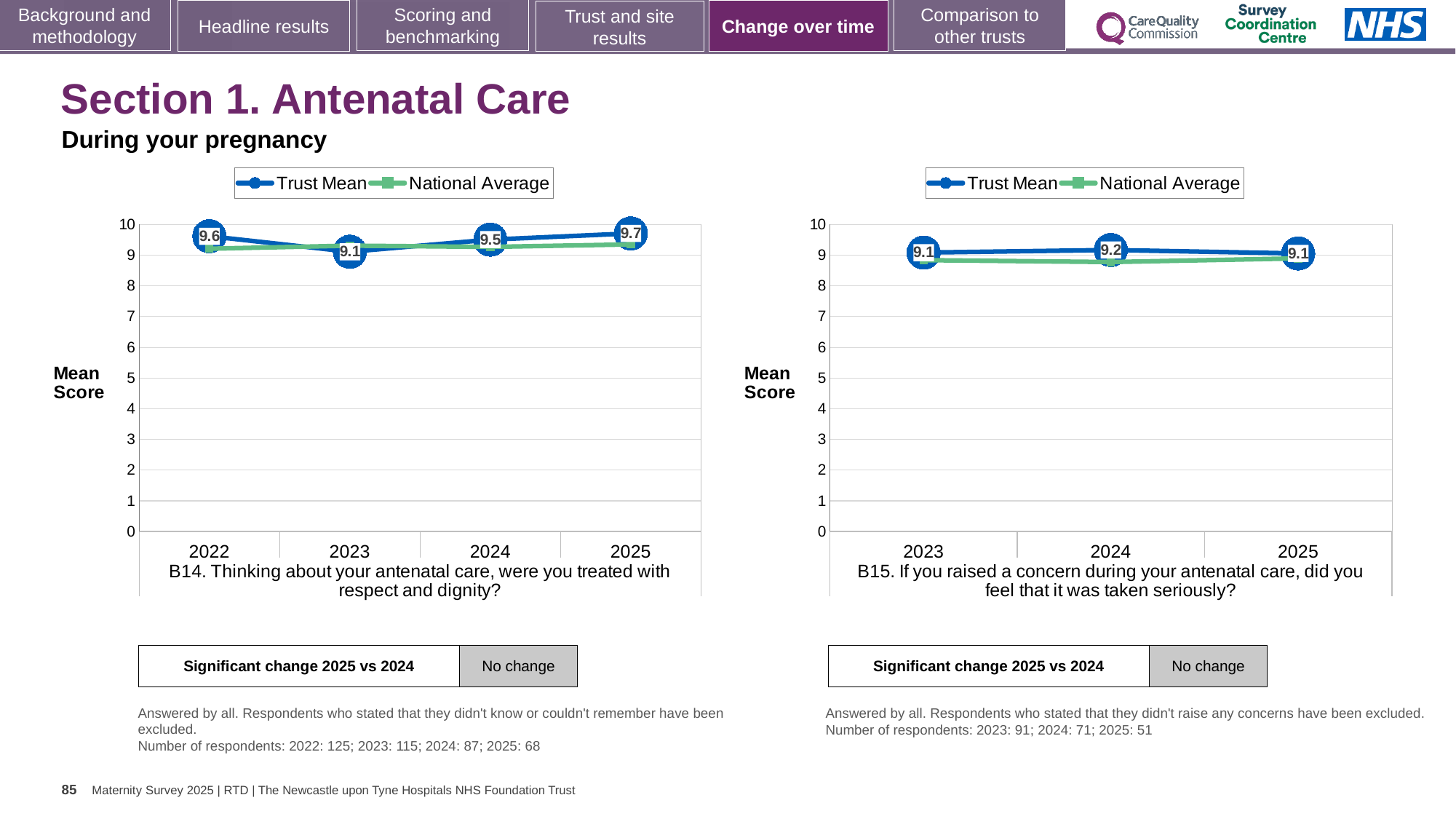

# Section 1. Antenatal Care
During your pregnancy

### Chart

| Category | Trust Mean | National Average |
|---|---|---|
| 2022 | 9.616241207820938 | 9.208439855407468 |
| 2023 | 9.109747678133143 | 9.308193534110238 |
| 2024 | 9.504398330115725 | 9.267570526063404 |
| 2025 | 9.70674002917919 | 9.349109550042328 |

### Chart

| Category | Trust Mean | National Average |
|---|---|---|
| 2023 | 9.083355227394064 | 8.836044340131746 |
| 2024 | 9.167223920265506 | 8.774350289033121 |
| 2025 | 9.054312780548903 | 8.893638264695333 |
| Significant change 2025 vs 2024 | No change |
| --- | --- |
| Significant change 2025 vs 2024 | No change |
| --- | --- |
Answered by all. Respondents who stated that they didn't know or couldn't remember have been excluded.
Number of respondents: 2022: 125; 2023: 115; 2024: 87; 2025: 68
Answered by all. Respondents who stated that they didn't raise any concerns have been excluded.
Number of respondents: 2023: 91; 2024: 71; 2025: 51
85